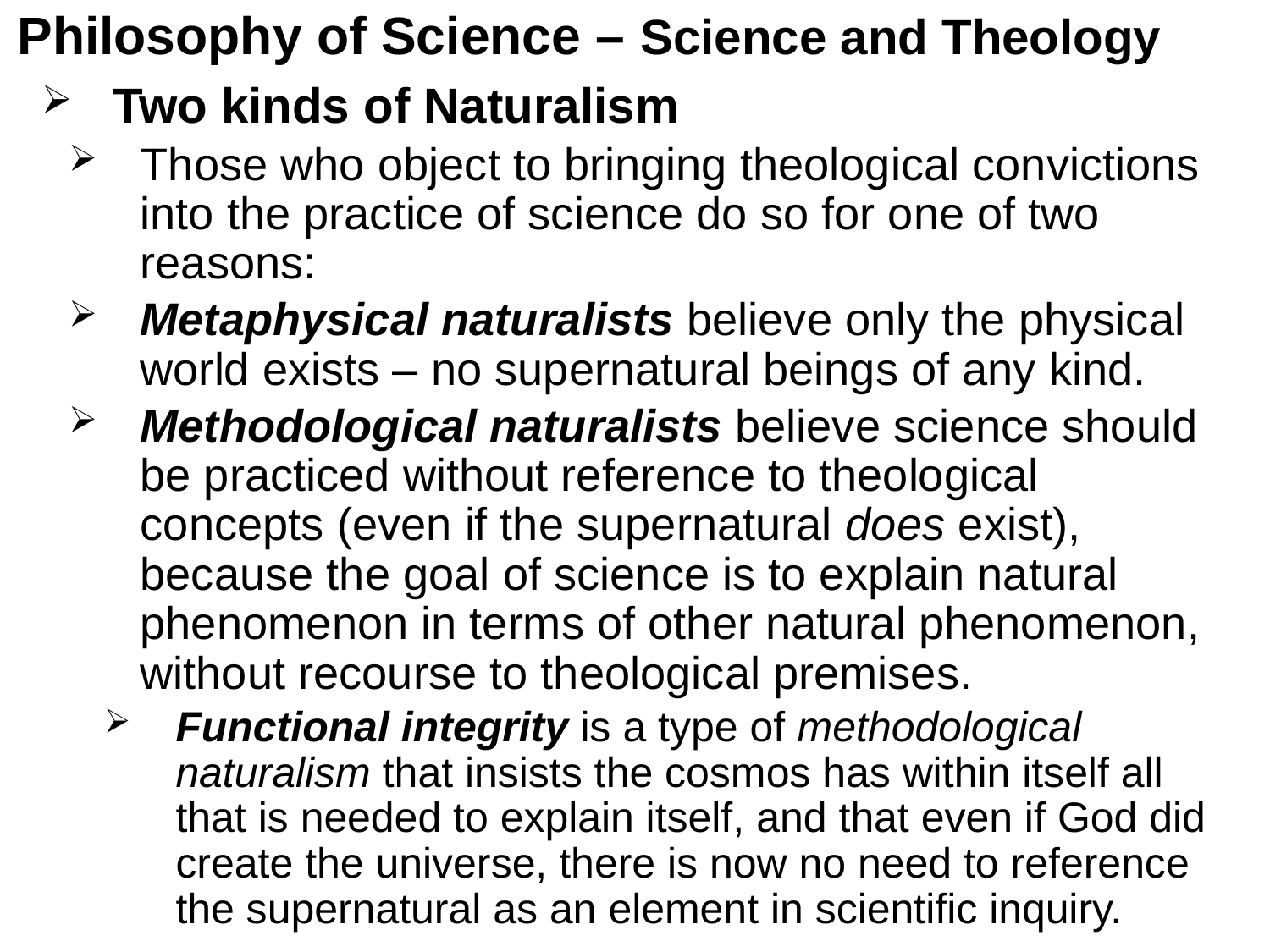

# Philosophy of Science – Science and Theology
Two kinds of Naturalism
Those who object to bringing theological convictions into the practice of science do so for one of two reasons:
Metaphysical naturalists believe only the physical world exists – no supernatural beings of any kind.
Methodological naturalists believe science should be practiced without reference to theological concepts (even if the supernatural does exist), because the goal of science is to explain natural phenomenon in terms of other natural phenomenon, without recourse to theological premises.
Functional integrity is a type of methodological naturalism that insists the cosmos has within itself all that is needed to explain itself, and that even if God did create the universe, there is now no need to reference the supernatural as an element in scientific inquiry.